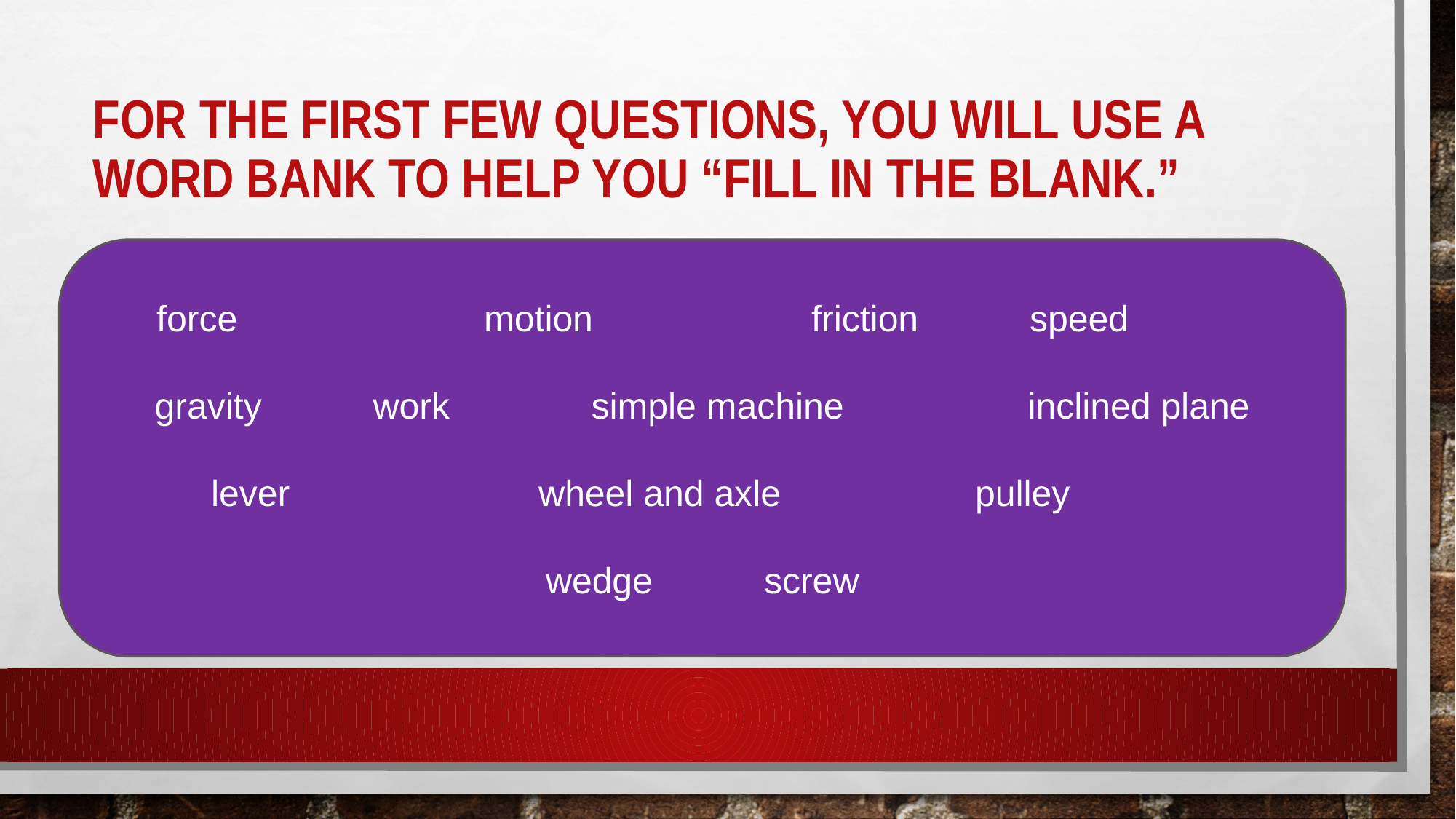

# For the first few questions, you will use a word bank to help you “fill in the blank.”
force			motion		friction		speed

gravity		work		simple machine		inclined plane

lever			wheel and axle		pulley

wedge		screw